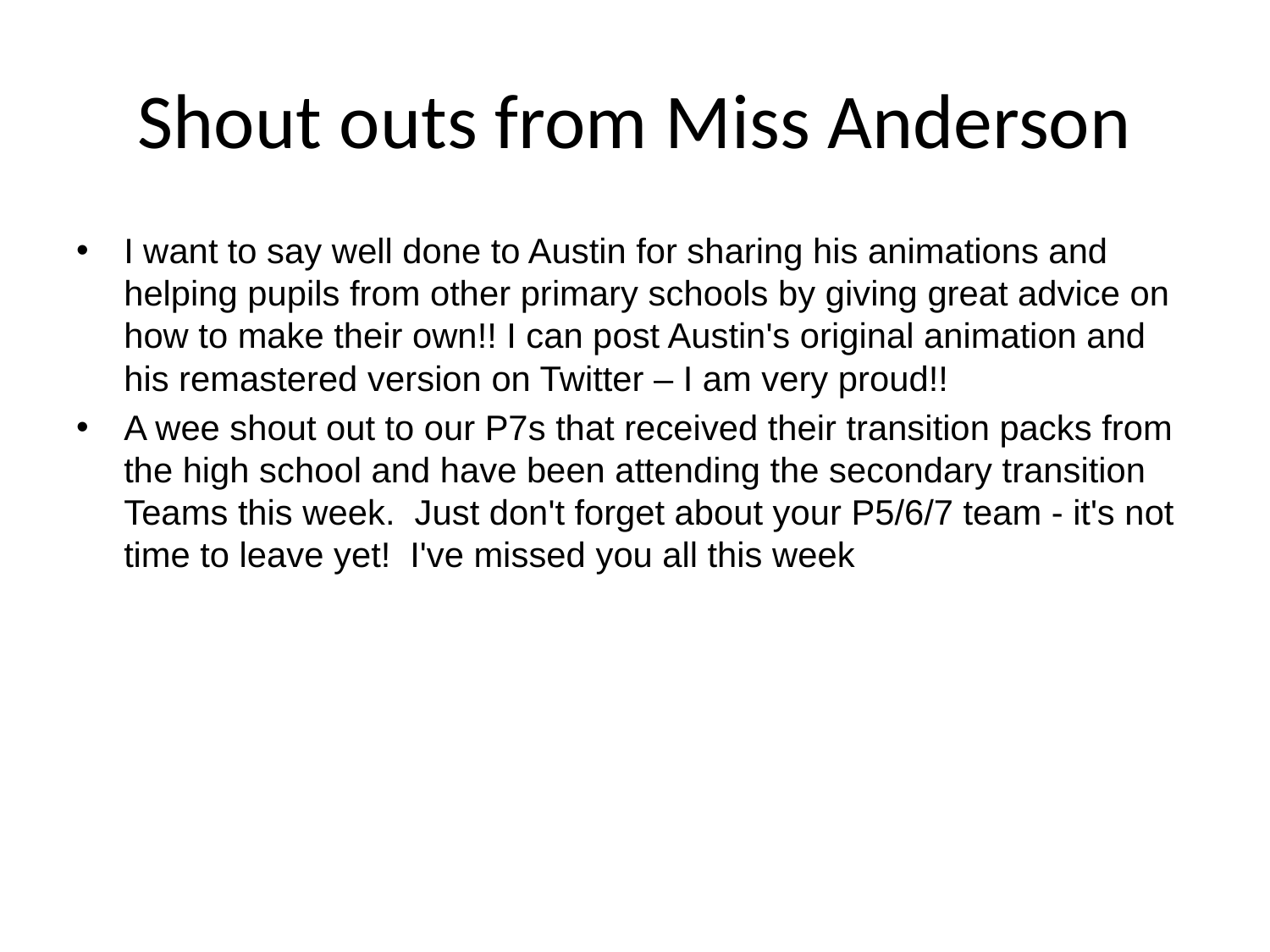

# Shout outs from Miss Anderson
I want to say well done to Austin for sharing his animations and helping pupils from other primary schools by giving great advice on how to make their own!! I can post Austin's original animation and his remastered version on Twitter – I am very proud!!
A wee shout out to our P7s that received their transition packs from the high school and have been attending the secondary transition Teams this week.  Just don't forget about your P5/6/7 team - it's not time to leave yet!  I've missed you all this week